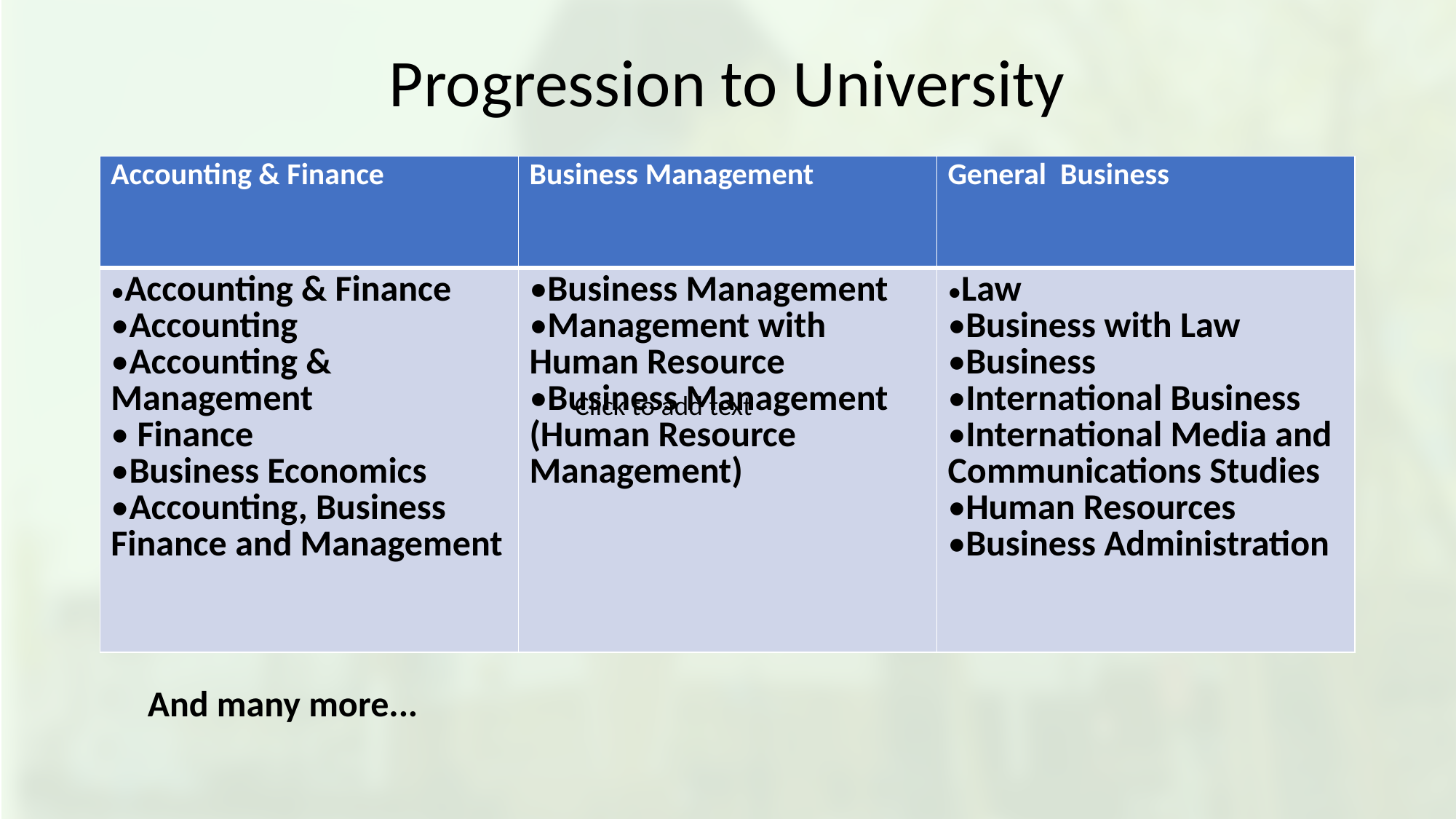

# Progression to University

| Accounting & Finance | Business Management | General  Business |
| --- | --- | --- |
| •Accounting & Finance •Accounting •Accounting & Management • Finance •Business Economics •Accounting, Business Finance and Management | •Business Management  •Management with Human Resource •Business Management (Human Resource Management) | •Law •Business with Law •Business •International Business •International Media and Communications Studies •Human Resources •Business Administration |
Click to add text
And many more...